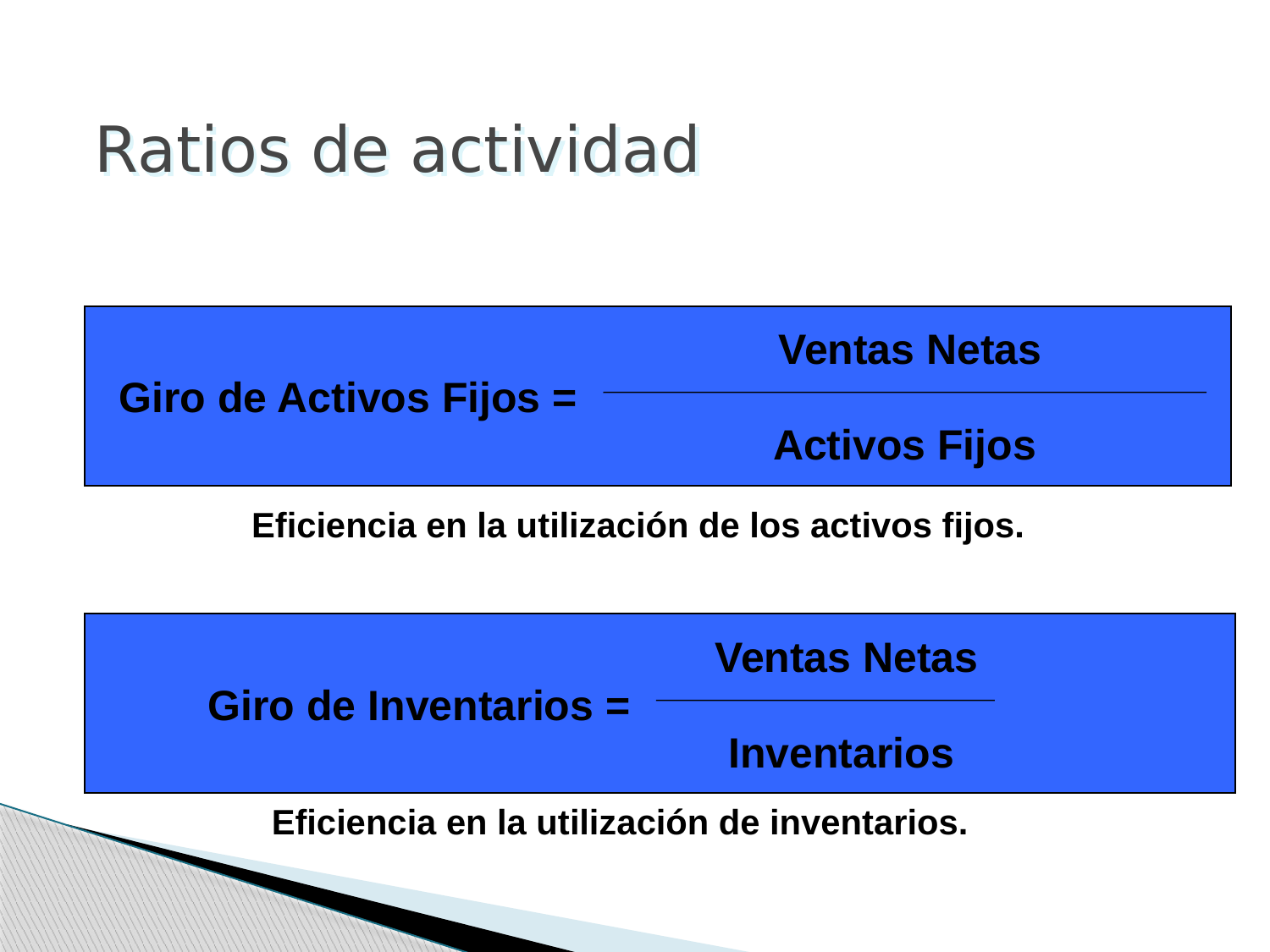

Ratios de actividad

Ventas Netas
         Giro de Activos Fijos =

Activos Fijos
Eficiencia en la utilización de los activos fijos.

Ventas Netas
    Giro de Inventarios =

Inventarios
Eficiencia en la utilización de inventarios.